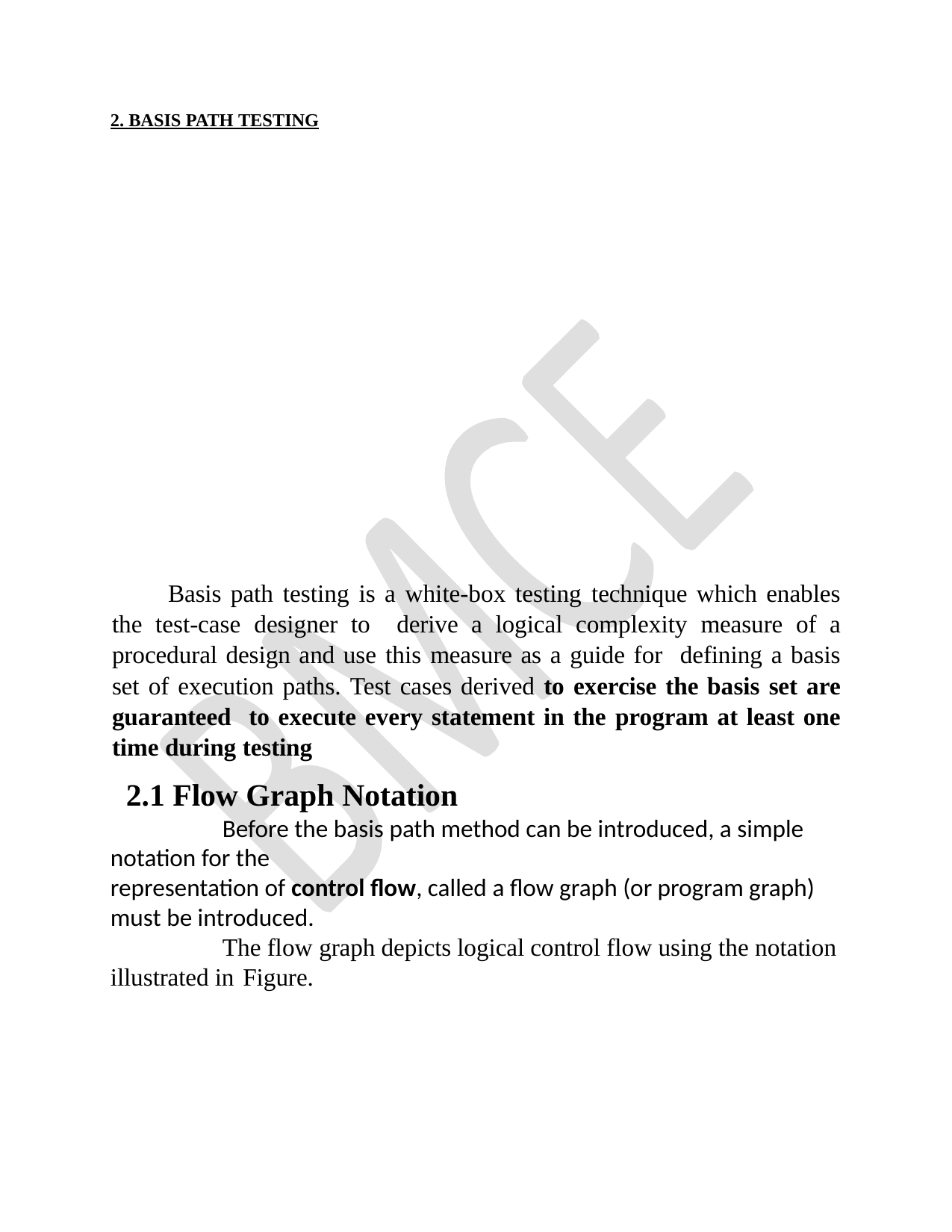

# 2. BASIS PATH TESTING
Basis path testing is a white-box testing technique which enables the test-case designer to  derive a logical complexity measure of a procedural design and use this measure as a guide for  defining a basis set of execution paths. Test cases derived to exercise the basis set are guaranteed  to execute every statement in the program at least one time during testing
2.1 Flow Graph Notation
	Before the basis path method can be introduced, a simple notation for the
representation of control flow, called a flow graph (or program graph) must be introduced.
	The flow graph depicts logical control flow using the notation illustrated in Figure.